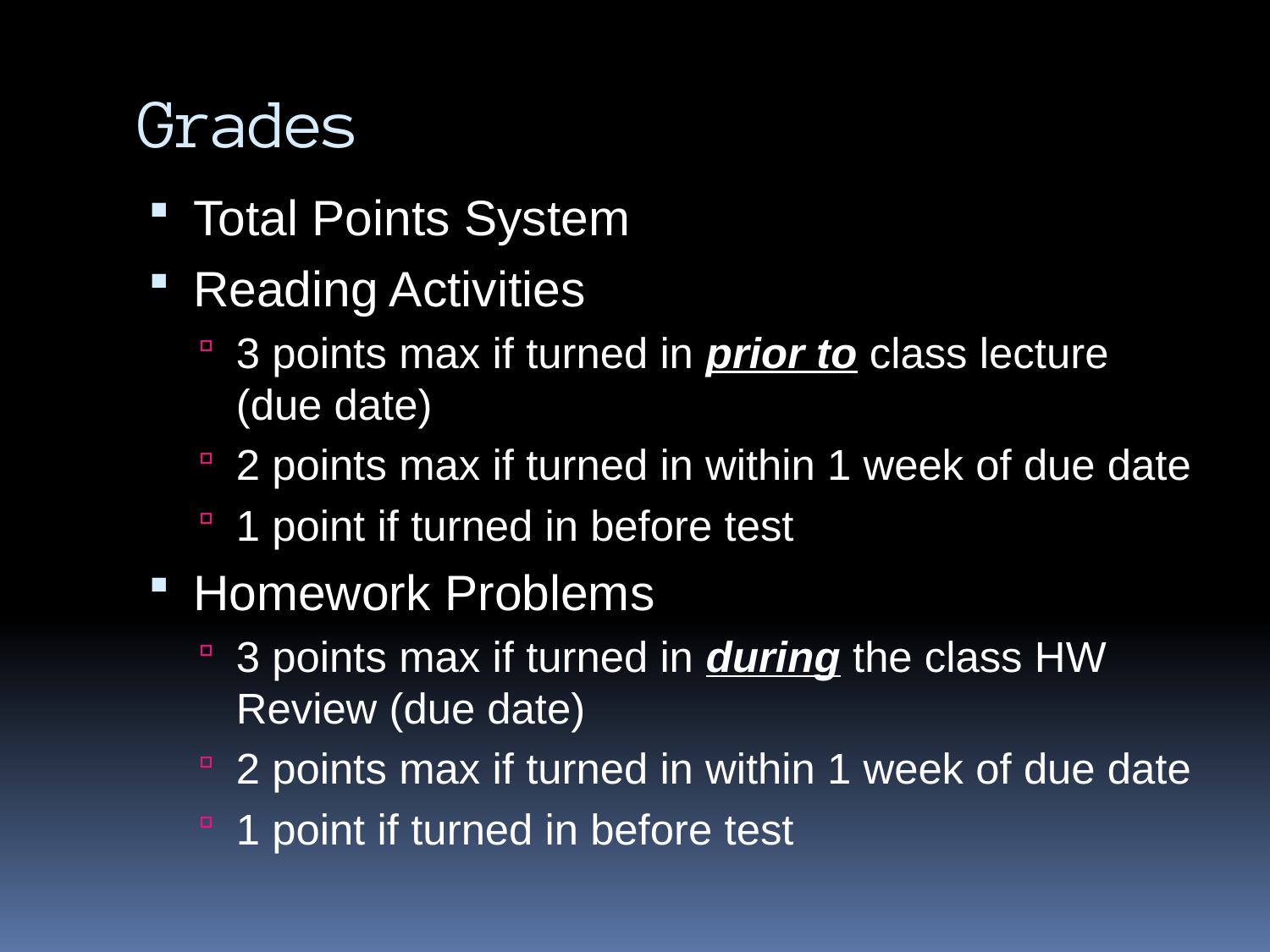

# Grades
Total Points System
Reading Activities
3 points max if turned in prior to class lecture (due date)
2 points max if turned in within 1 week of due date
1 point if turned in before test
Homework Problems
3 points max if turned in during the class HW Review (due date)
2 points max if turned in within 1 week of due date
1 point if turned in before test